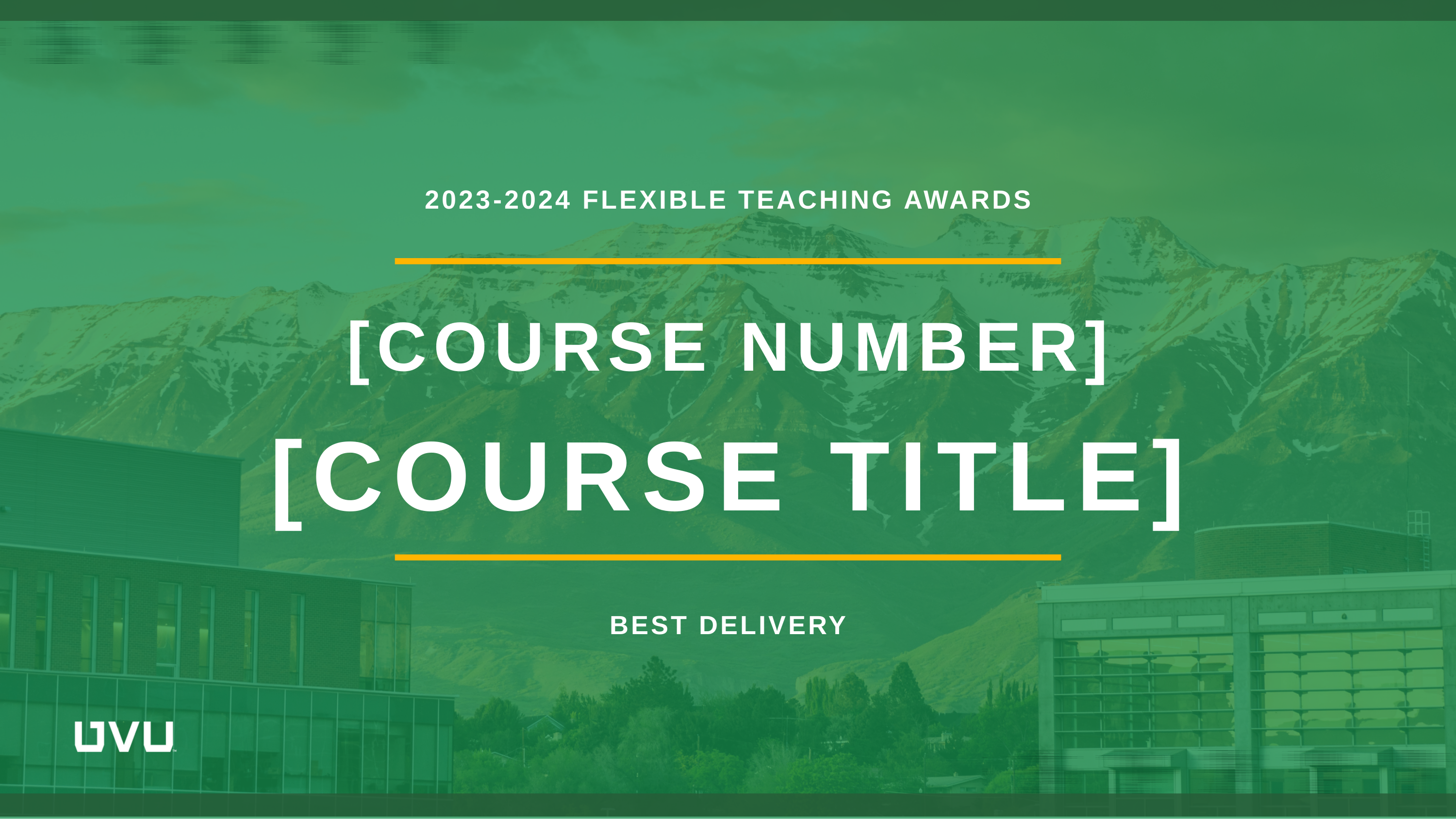

2023-2024 FLEXIBLE TEACHING AWARDS

[COURSE NUMBER]

[COURSE TITLE]

BEST DELIVERY